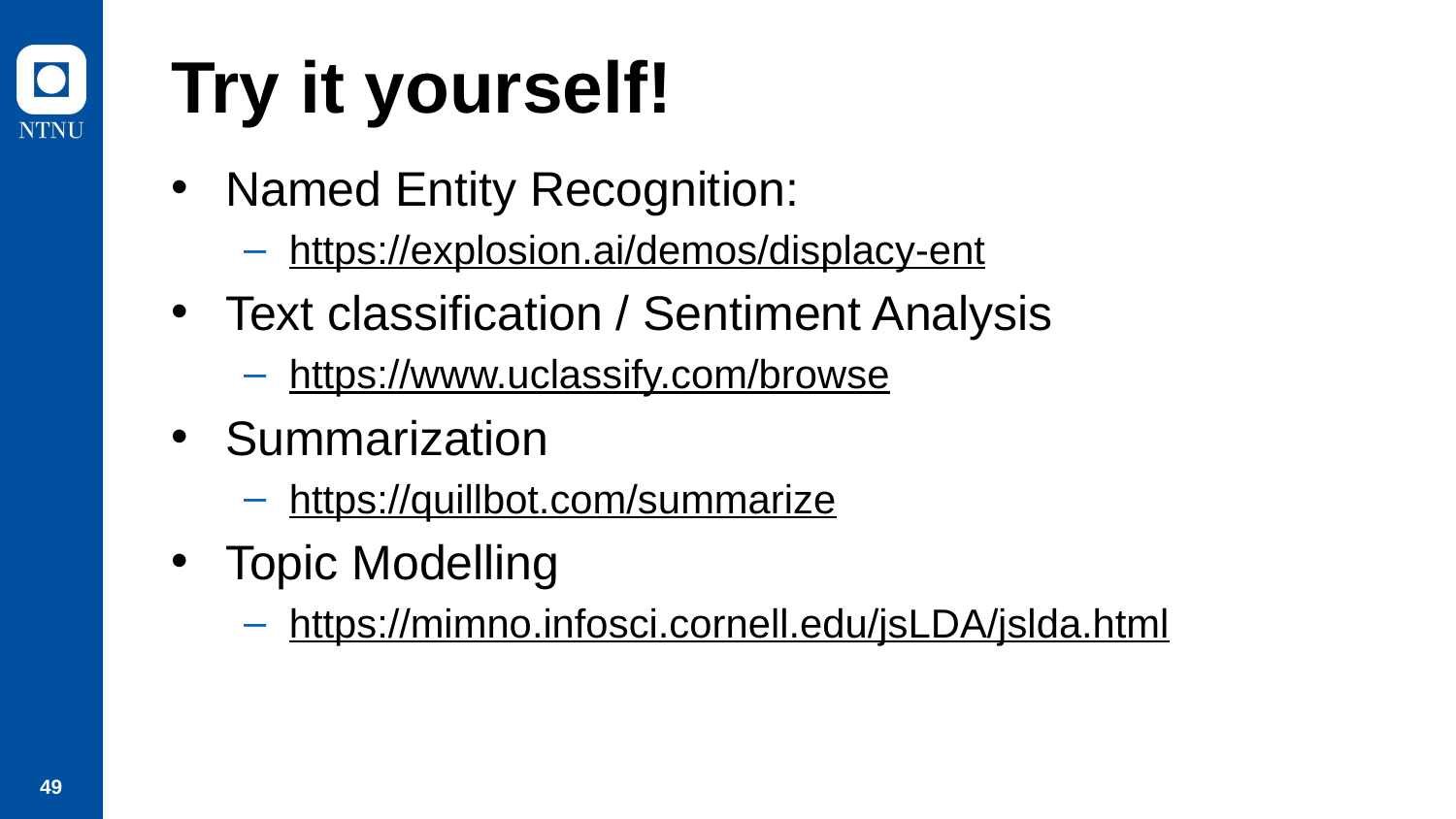

# Try it yourself!
Named Entity Recognition:
https://explosion.ai/demos/displacy-ent
Text classification / Sentiment Analysis
https://www.uclassify.com/browse
Summarization
https://quillbot.com/summarize
Topic Modelling
https://mimno.infosci.cornell.edu/jsLDA/jslda.html